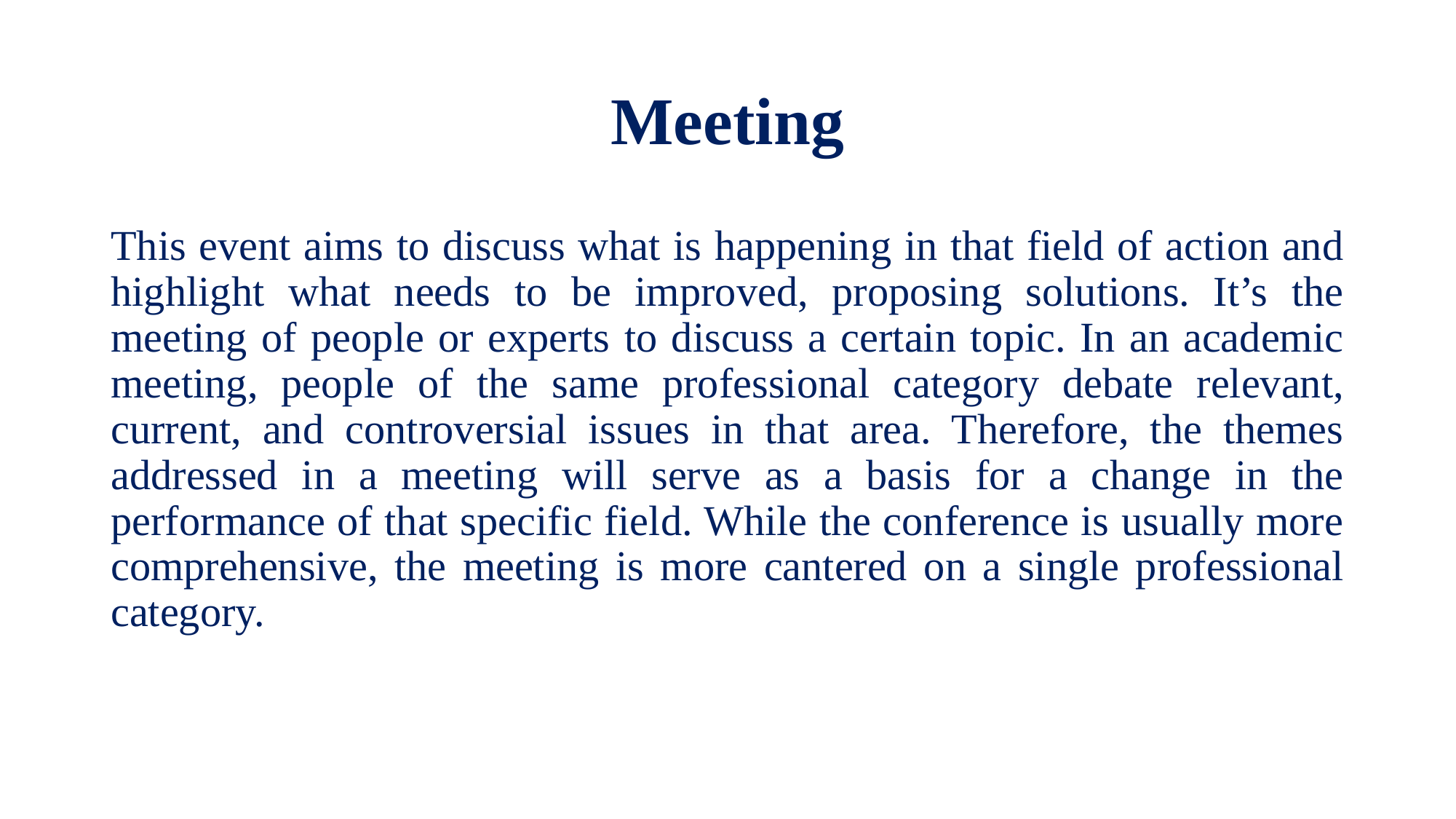

# Meeting
This event aims to discuss what is happening in that field of action and highlight what needs to be improved, proposing solutions. It’s the meeting of people or experts to discuss a certain topic. In an academic meeting, people of the same professional category debate relevant, current, and controversial issues in that area. Therefore, the themes addressed in a meeting will serve as a basis for a change in the performance of that specific field. While the conference is usually more comprehensive, the meeting is more cantered on a single professional category.